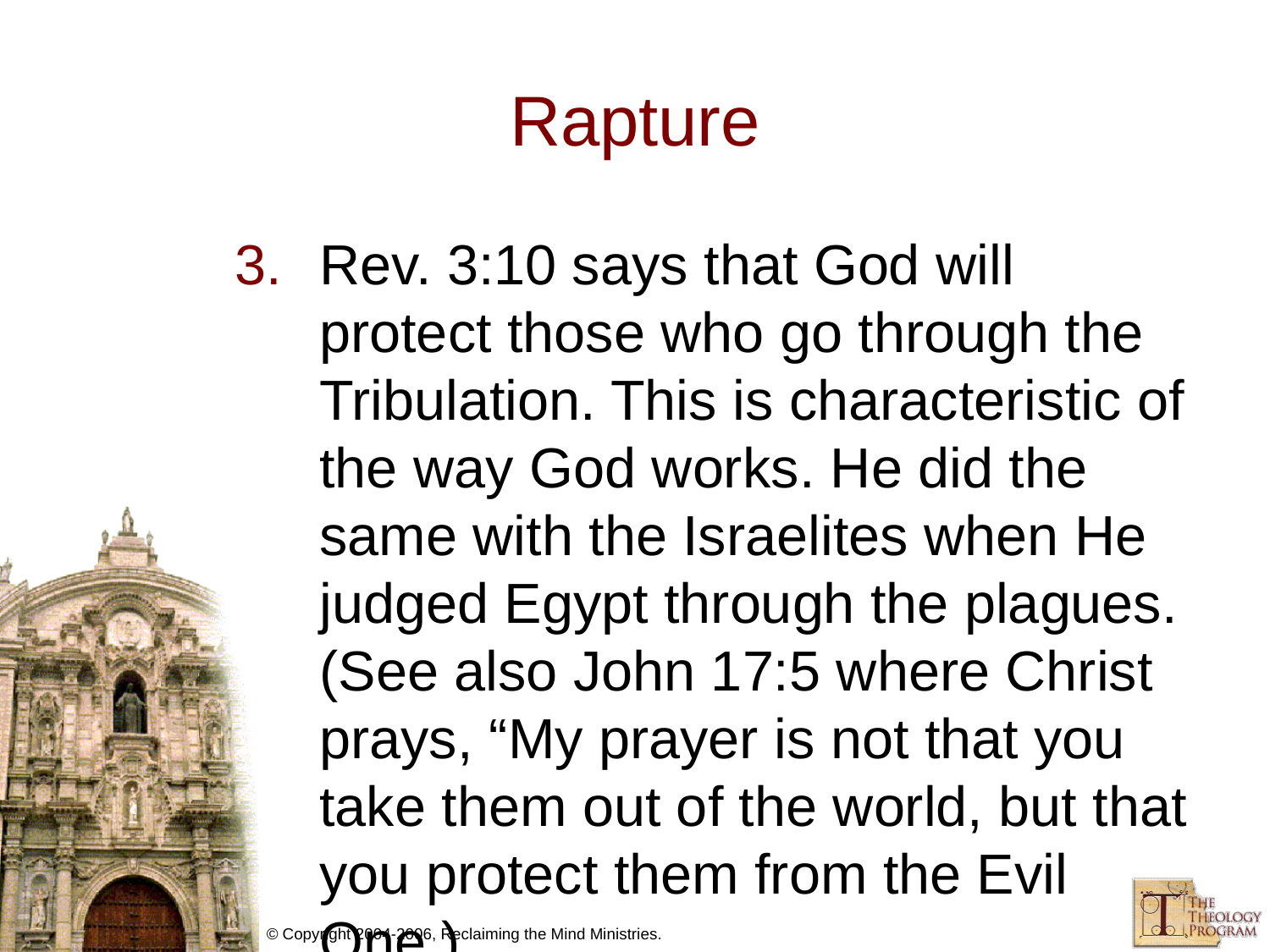

# Rapture
Rev. 3:10 says that God will protect those who go through the Tribulation. This is characteristic of the way God works. He did the same with the Israelites when He judged Egypt through the plagues. (See also John 17:5 where Christ prays, “My prayer is not that you take them out of the world, but that you protect them from the Evil One.)